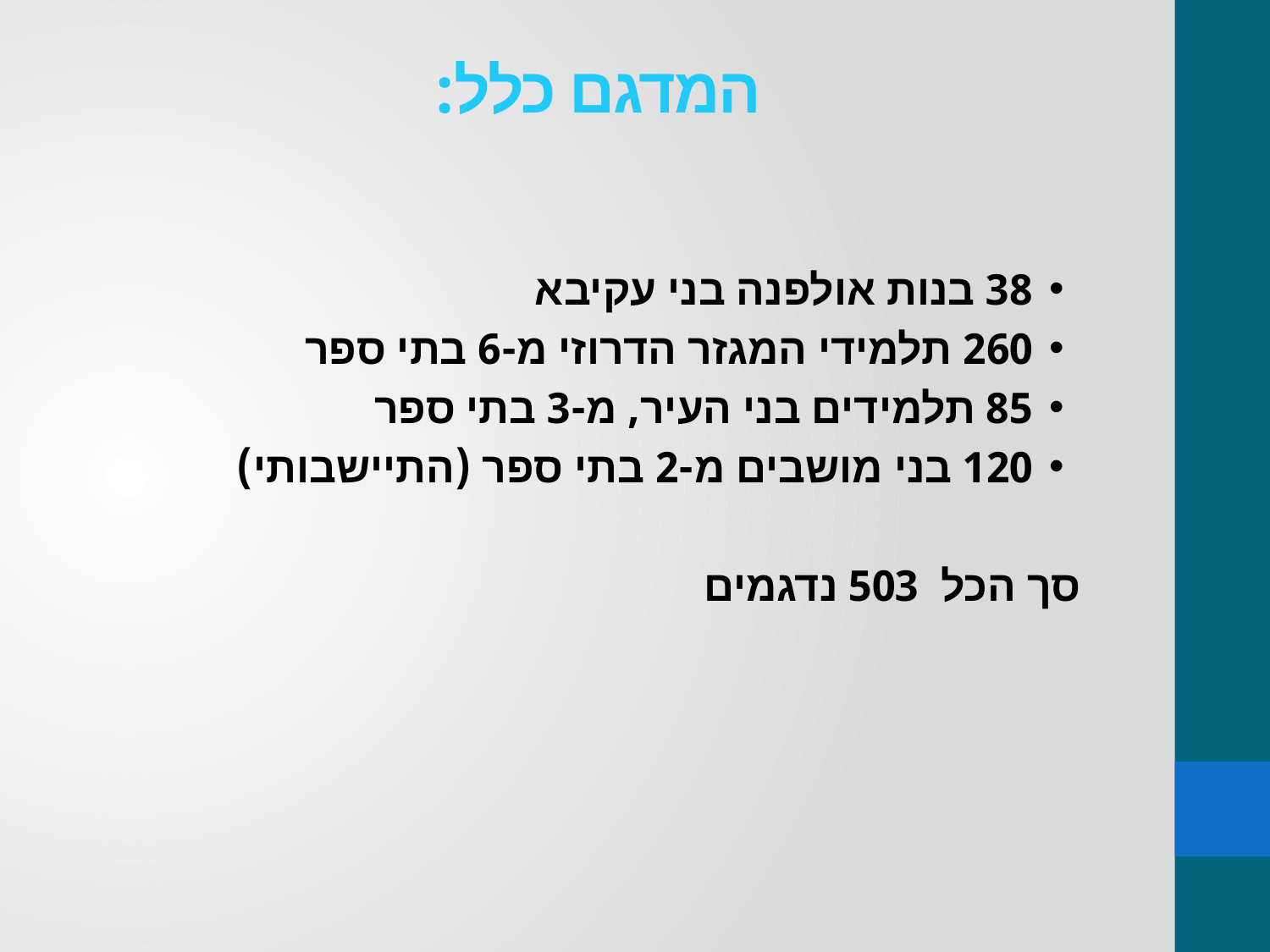

# המדגם כלל:
38 בנות אולפנה בני עקיבא
260 תלמידי המגזר הדרוזי מ-6 בתי ספר
85 תלמידים בני העיר, מ-3 בתי ספר
120 בני מושבים מ-2 בתי ספר (התיישבותי)

סך הכל  503 נדגמים